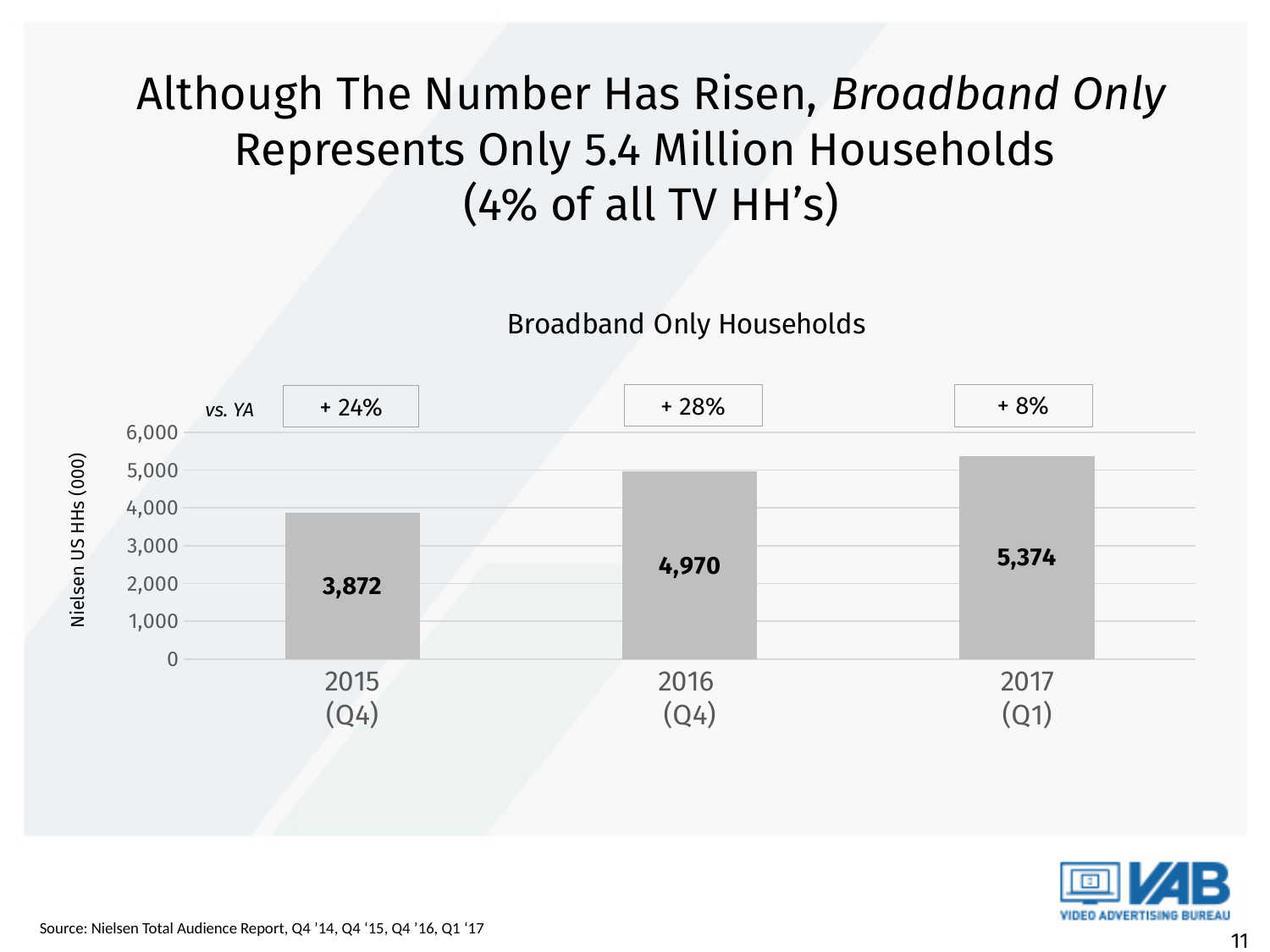

# Although The Number Has Risen, Broadband Only Represents Only 5.4 Million Households (4% of all TV HH’s)

### Chart: Broadband Only Households

| Category | Broadband Only HH |
|---|---|
| 2015
(Q4) | 3872.0 |
| 2016
(Q4) | 4970.0 |
| 2017
(Q1) | 5374.0 |
+ 28%
+ 24%
vs. YA
Nielsen US HHs (000)
Source: Nielsen Total Audience Report, Q4 ’14, Q4 ‘15, Q4 ’16, Q1 ‘17
11